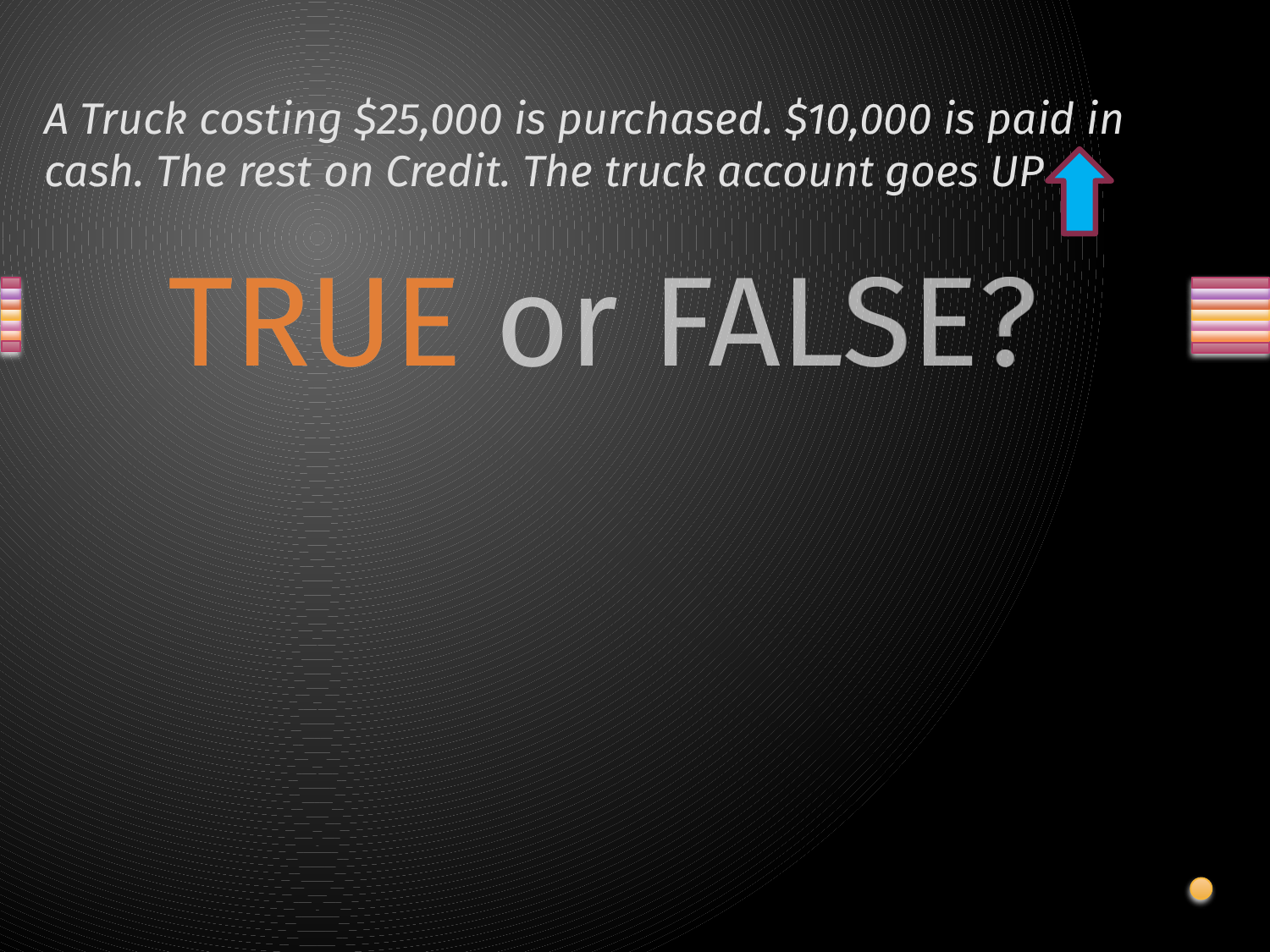

# A Truck costing $25,000 is purchased. $10,000 is paid in cash. The rest on Credit. The truck account goes UP